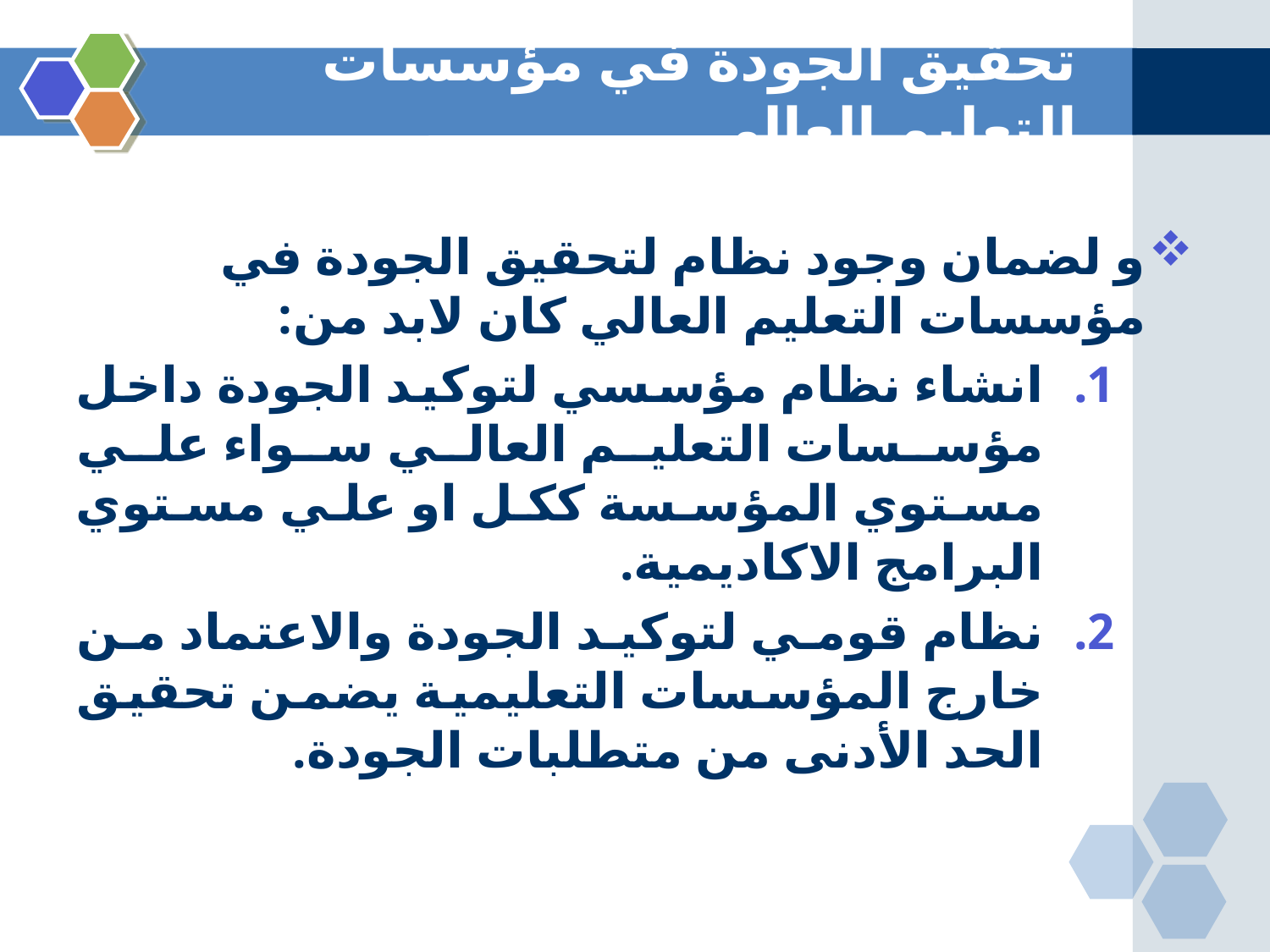

# تحقيق الجودة في مؤسسات التعليم العالي

و لضمان وجود نظام لتحقيق الجودة في مؤسسات التعليم العالي كان لابد من:
انشاء نظام مؤسسي لتوكيد الجودة داخل مؤسسات التعليم العالي سواء علي مستوي المؤسسة ككل او علي مستوي البرامج الاكاديمية.
نظام قومي لتوكيد الجودة والاعتماد من خارج المؤسسات التعليمية يضمن تحقيق الحد الأدنى من متطلبات الجودة.